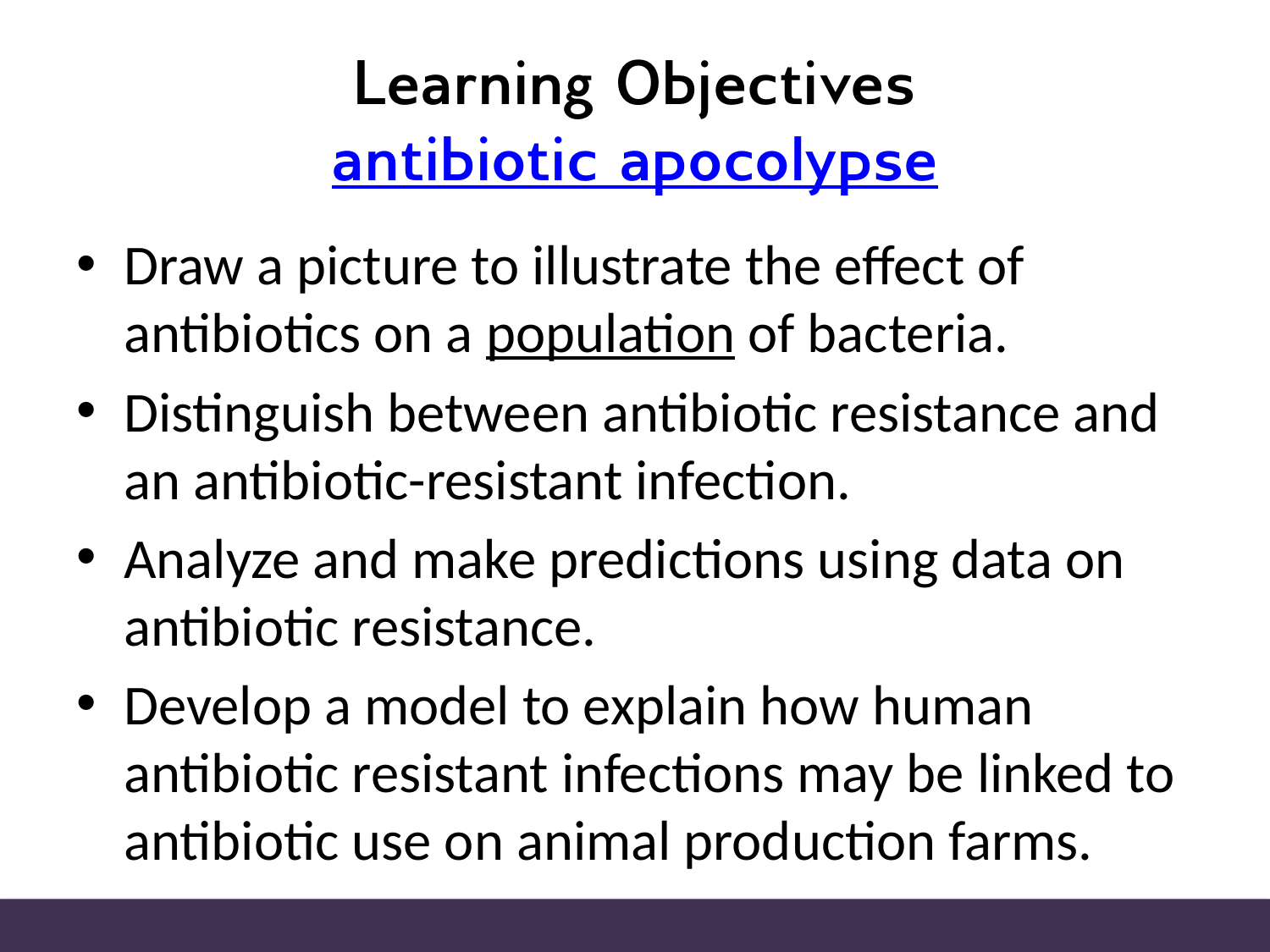

# Learning Objectives antibiotic apocolypse
Draw a picture to illustrate the effect of antibiotics on a population of bacteria.
Distinguish between antibiotic resistance and an antibiotic-resistant infection.
Analyze and make predictions using data on antibiotic resistance.
Develop a model to explain how human antibiotic resistant infections may be linked to antibiotic use on animal production farms.